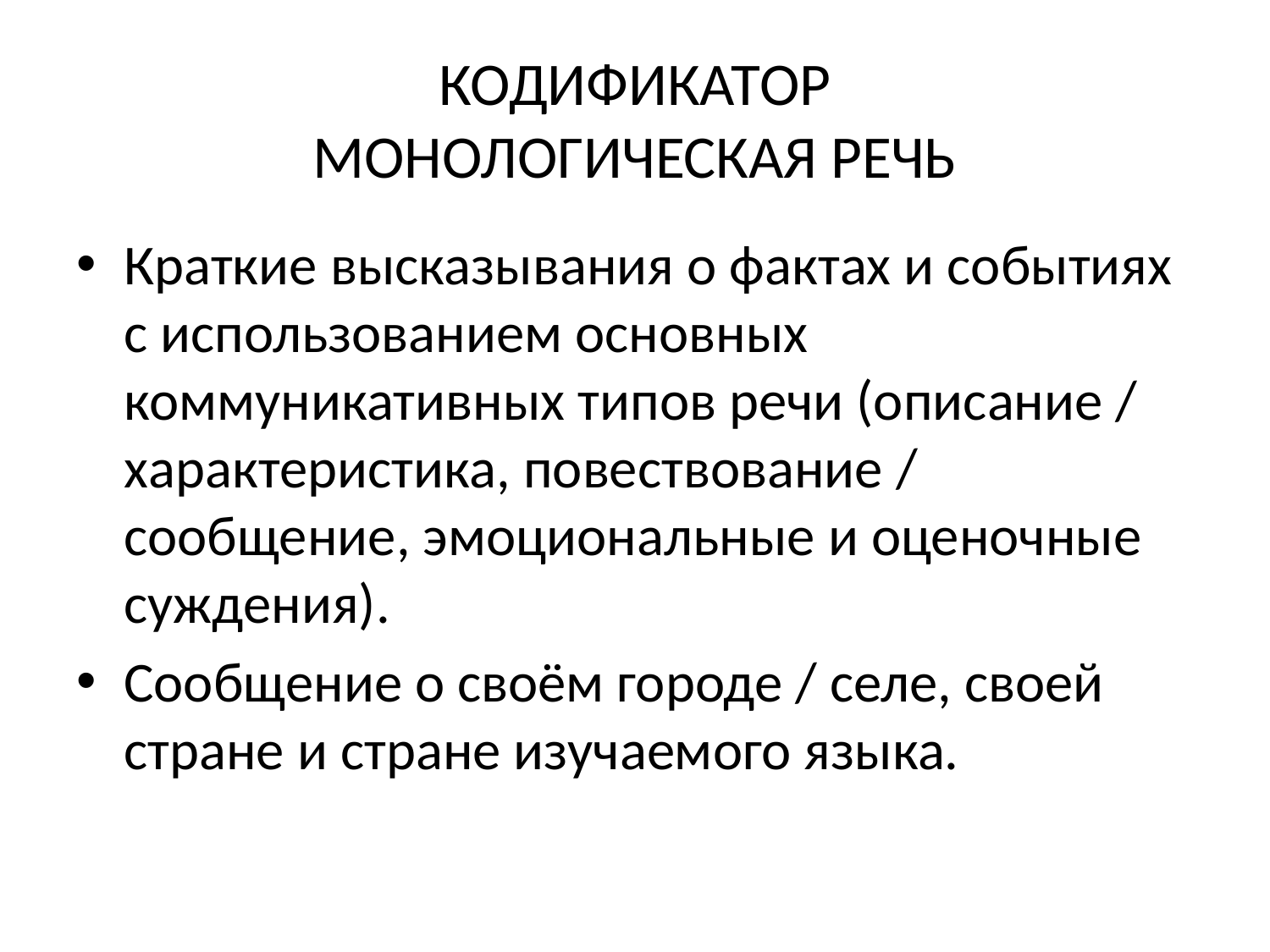

# КОДИФИКАТОР МОНОЛОГИЧЕСКАЯ РЕЧЬ
Краткие высказывания о фактах и событиях с использованием основных коммуникативных типов речи (описание / характеристика, повествование / сообщение, эмоциональные и оценочные суждения).
Сообщение о своём городе / селе, своей стране и стране изучаемого языка.